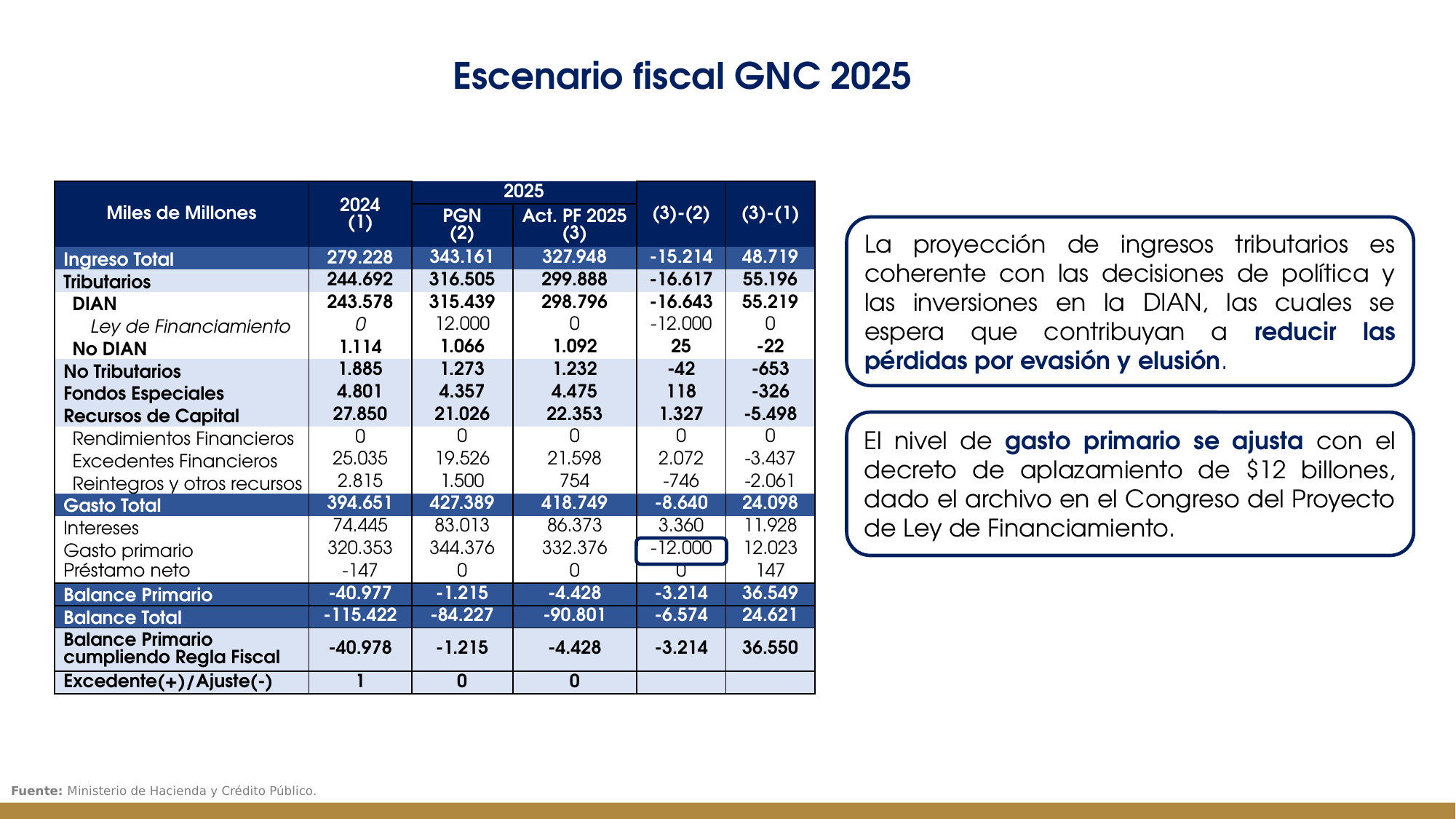

Escenario fiscal GNC 2025
| Miles de Millones | 2024 (1) | 2025 |  | (3)-(2) | (3)-(1) |
| --- | --- | --- | --- | --- | --- |
|  |  | PGN (2) | Act. PF 2025 (3) |  |  |
| Ingreso Total | 279.228 | 343.161 | 327.948 | -15.214 | 48.719 |
| Tributarios | 244.692 | 316.505 | 299.888 | -16.617 | 55.196 |
| DIAN | 243.578 | 315.439 | 298.796 | -16.643 | 55.219 |
| Ley de Financiamiento | 0 | 12.000 | 0 | -12.000 | 0 |
| No DIAN | 1.114 | 1.066 | 1.092 | 25 | -22 |
| No Tributarios | 1.885 | 1.273 | 1.232 | -42 | -653 |
| Fondos Especiales | 4.801 | 4.357 | 4.475 | 118 | -326 |
| Recursos de Capital | 27.850 | 21.026 | 22.353 | 1.327 | -5.498 |
| Rendimientos Financieros | 0 | 0 | 0 | 0 | 0 |
| Excedentes Financieros | 25.035 | 19.526 | 21.598 | 2.072 | -3.437 |
| Reintegros y otros recursos | 2.815 | 1.500 | 754 | -746 | -2.061 |
| Gasto Total | 394.651 | 427.389 | 418.749 | -8.640 | 24.098 |
| Intereses | 74.445 | 83.013 | 86.373 | 3.360 | 11.928 |
| Gasto primario | 320.353 | 344.376 | 332.376 | -12.000 | 12.023 |
| Préstamo neto | -147 | 0 | 0 | 0 | 147 |
| Balance Primario | -40.977 | -1.215 | -4.428 | -3.214 | 36.549 |
| Balance Total | -115.422 | -84.227 | -90.801 | -6.574 | 24.621 |
| Balance Primario cumpliendo Regla Fiscal | -40.978 | -1.215 | -4.428 | -3.214 | 36.550 |
| Excedente(+)/Ajuste(-) | 1 | 0 | 0 |  |  |
La proyección de ingresos tributarios es coherente con las decisiones de política y las inversiones en la DIAN, las cuales se espera que contribuyan a reducir las pérdidas por evasión y elusión.
El nivel de gasto primario se ajusta con el decreto de aplazamiento de $12 billones, dado el archivo en el Congreso del Proyecto de Ley de Financiamiento.

Fuente: Ministerio de Hacienda y Crédito Público.